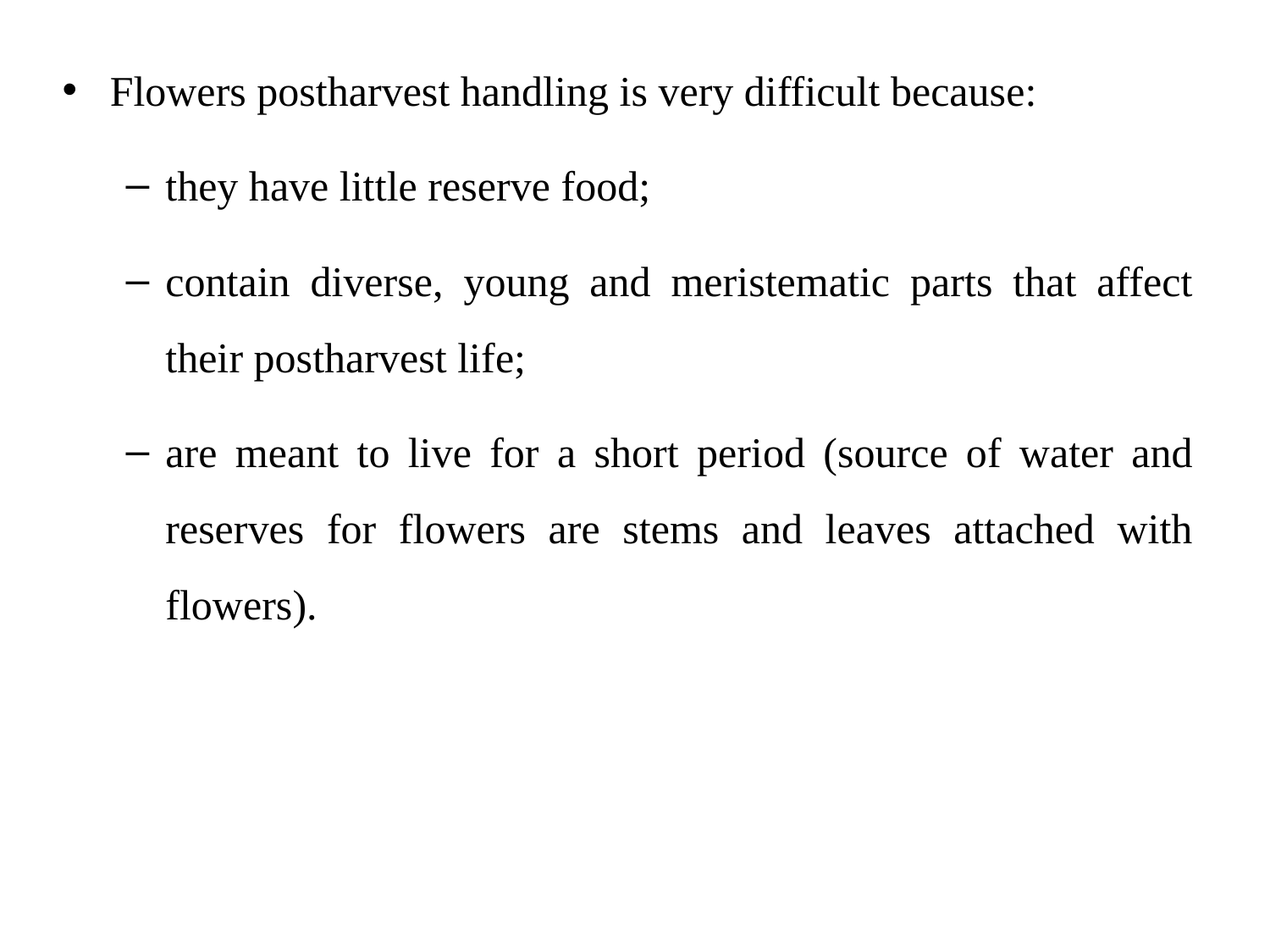

Flowers postharvest handling is very difficult because:
they have little reserve food;
contain diverse, young and meristematic parts that affect their postharvest life;
are meant to live for a short period (source of water and reserves for flowers are stems and leaves attached with flowers).